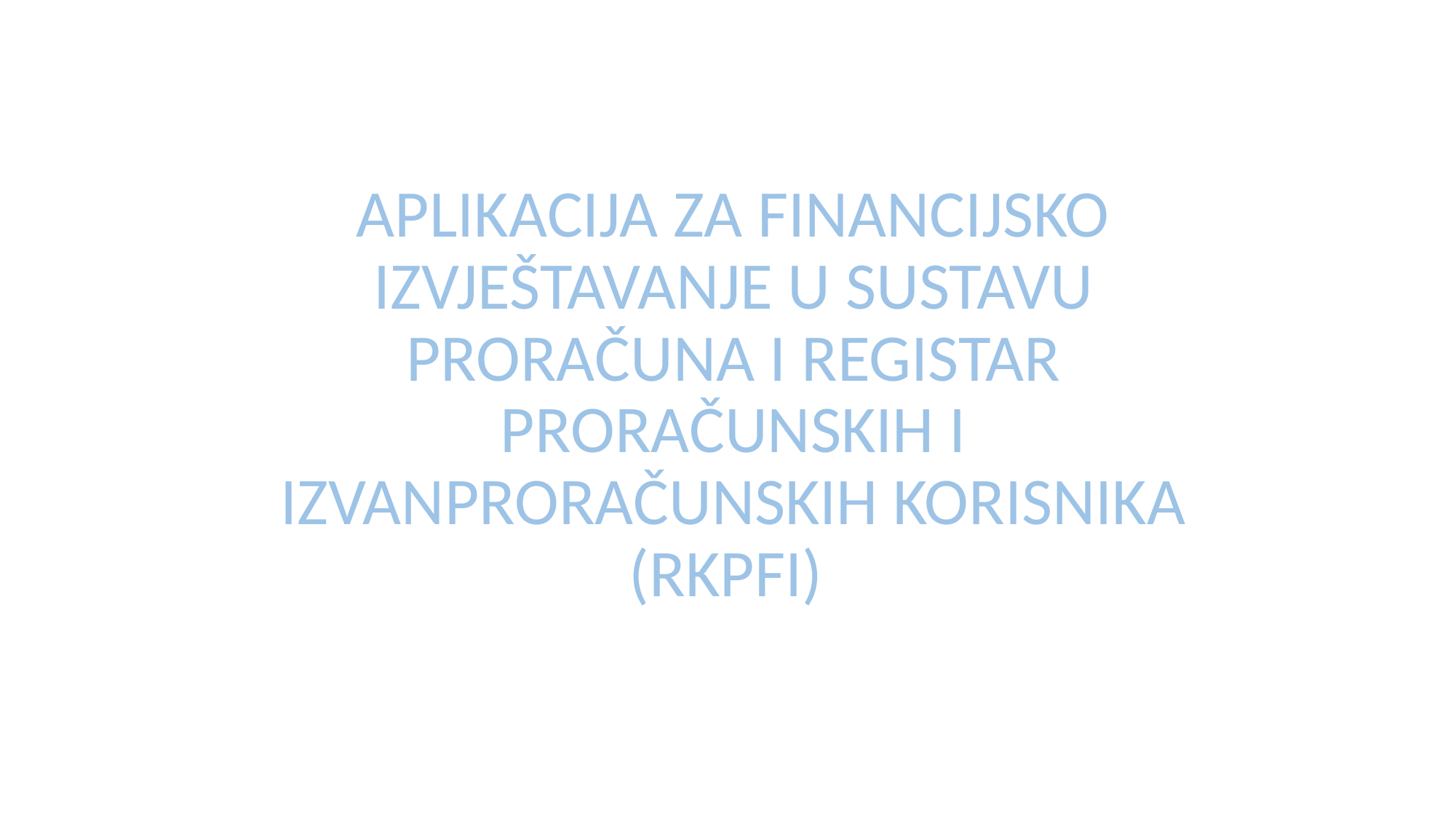

# APLIKACIJA ZA FINANCIJSKO IZVJEŠTAVANJE U SUSTAVU PRORAČUNA I REGISTAR PRORAČUNSKIH I IZVANPRORAČUNSKIH KORISNIKA (RKPFI)